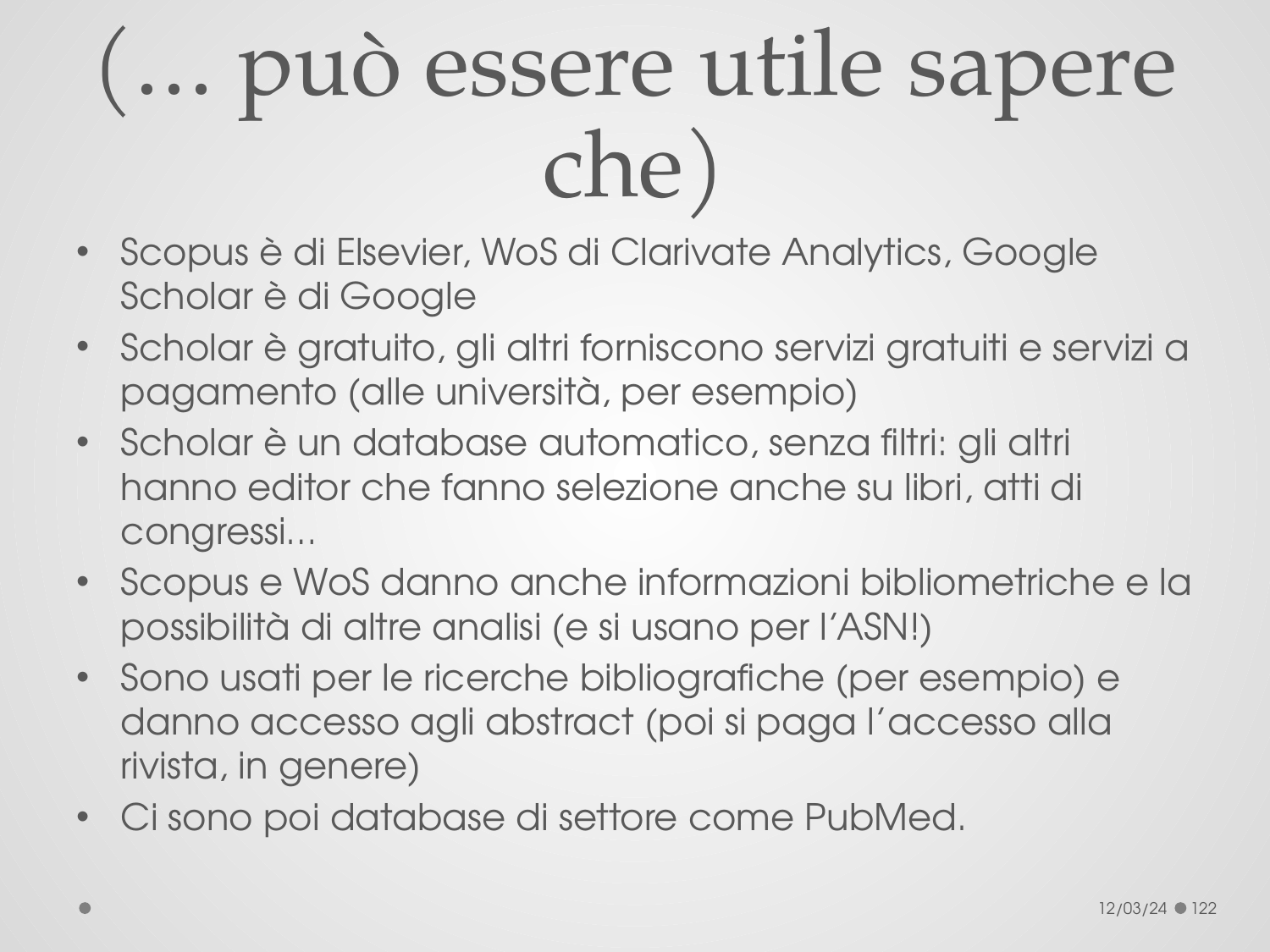

# (… può essere utile sapere che)
Scopus è di Elsevier, WoS di Clarivate Analytics, Google Scholar è di Google
Scholar è gratuito, gli altri forniscono servizi gratuiti e servizi a pagamento (alle università, per esempio)
Scholar è un database automatico, senza filtri: gli altri hanno editor che fanno selezione anche su libri, atti di congressi…
Scopus e WoS danno anche informazioni bibliometriche e la possibilità di altre analisi (e si usano per l’ASN!)
Sono usati per le ricerche bibliografiche (per esempio) e danno accesso agli abstract (poi si paga l’accesso alla rivista, in genere)
Ci sono poi database di settore come PubMed.
12/03/24
122